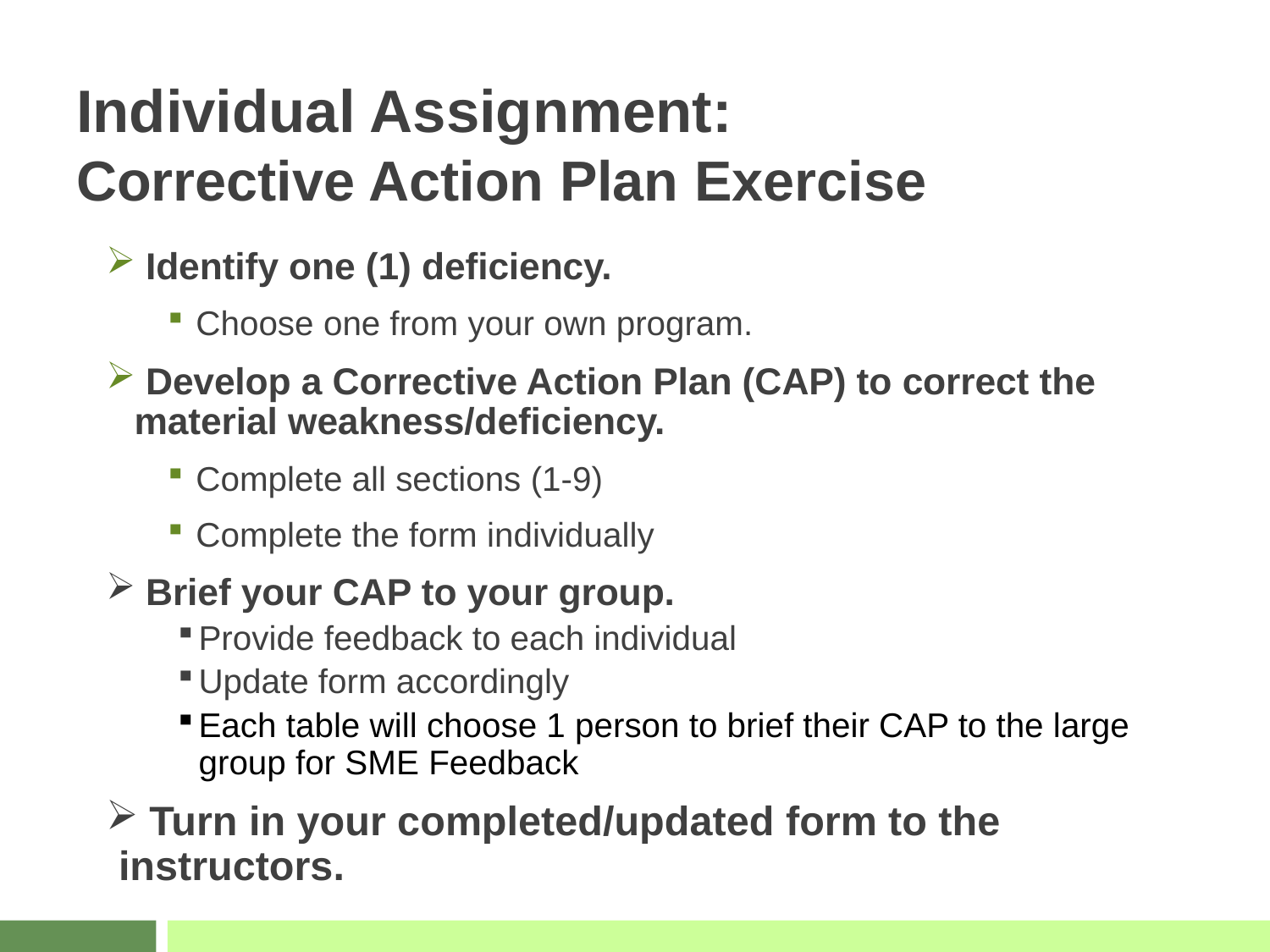

# Individual Assignment: Corrective Action Plan Exercise
 Identify one (1) deficiency.
Choose one from your own program.
 Develop a Corrective Action Plan (CAP) to correct the material weakness/deficiency.
Complete all sections (1-9)
Complete the form individually
 Brief your CAP to your group.
Provide feedback to each individual
Update form accordingly
Each table will choose 1 person to brief their CAP to the large group for SME Feedback
 Turn in your completed/updated form to the instructors.